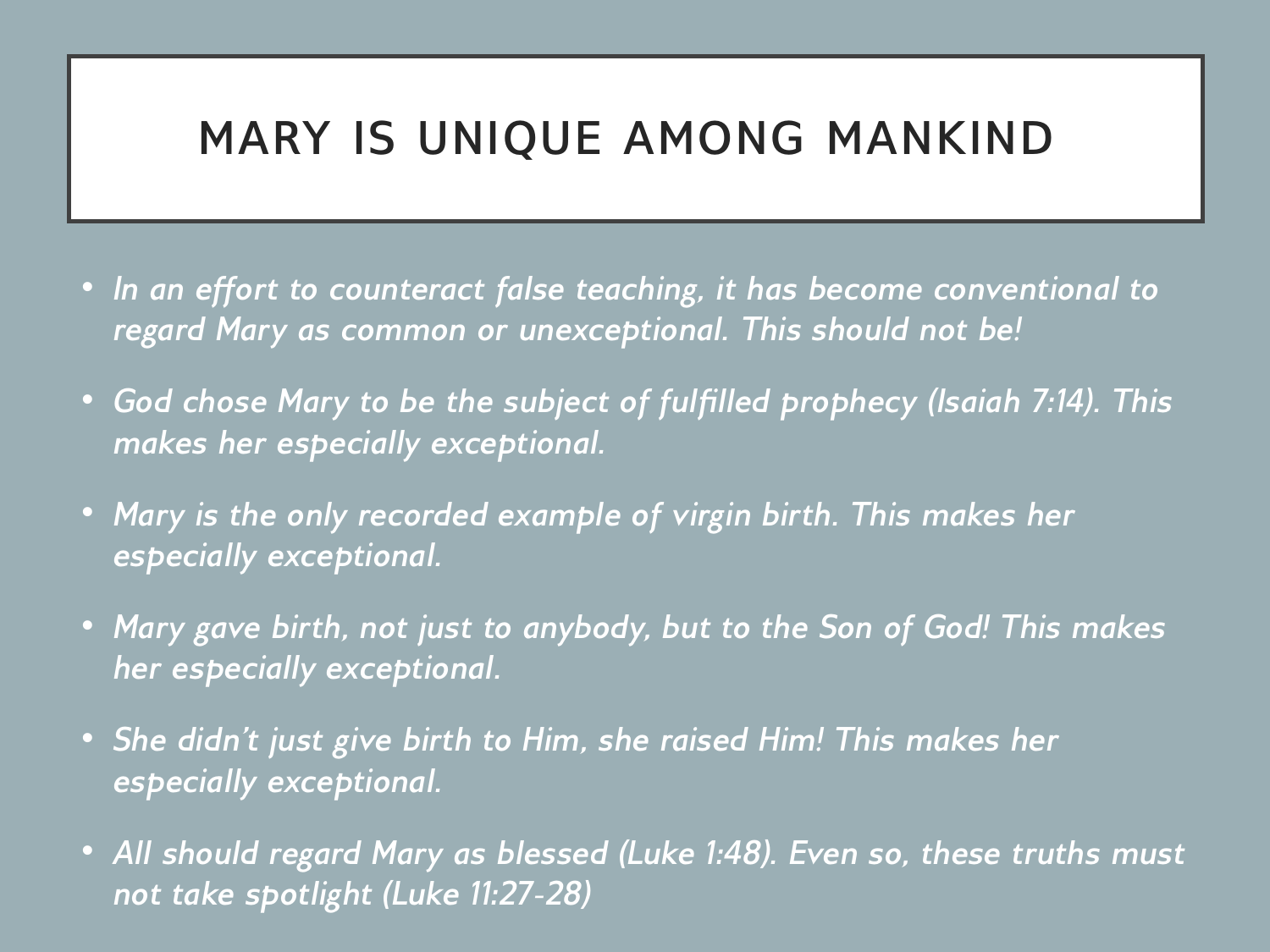

# Mary Is Unique Among Mankind
In an effort to counteract false teaching, it has become conventional to regard Mary as common or unexceptional. This should not be!
God chose Mary to be the subject of fulfilled prophecy (Isaiah 7:14). This makes her especially exceptional.
Mary is the only recorded example of virgin birth. This makes her especially exceptional.
Mary gave birth, not just to anybody, but to the Son of God! This makes her especially exceptional.
She didn’t just give birth to Him, she raised Him! This makes her especially exceptional.
All should regard Mary as blessed (Luke 1:48). Even so, these truths must not take spotlight (Luke 11:27-28)